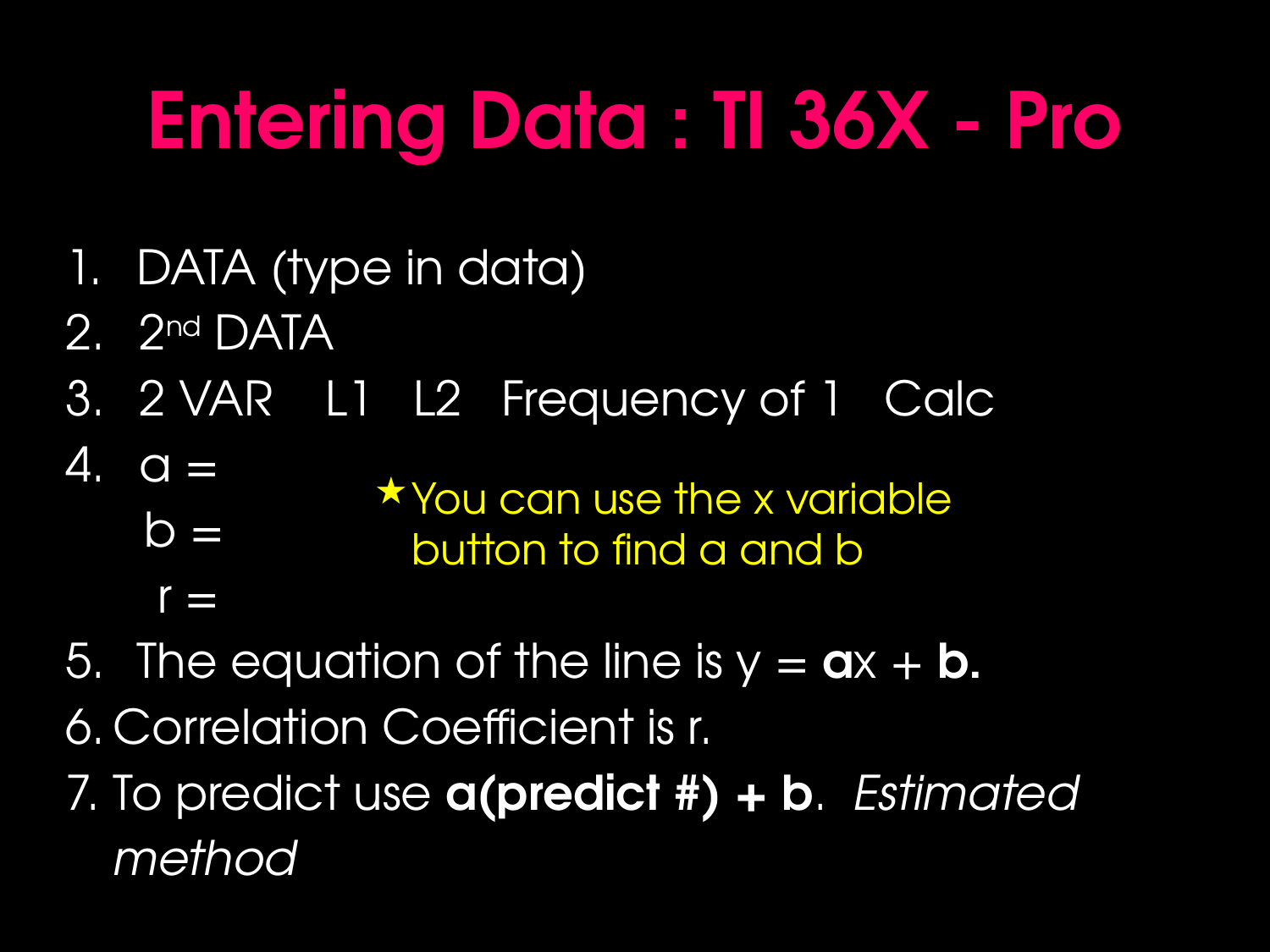

# Entering Data : TI 36X - Pro
DATA (type in data)
  2nd DATA
  2 VAR    L1   L2   Frequency of 1   Calc
  a =
      b =
       r =
The equation of the line is y = ax + b.
Correlation Coefficient is r.
To predict use a(predict #) + b.  Estimated method
You can use the x variable button to find a and b